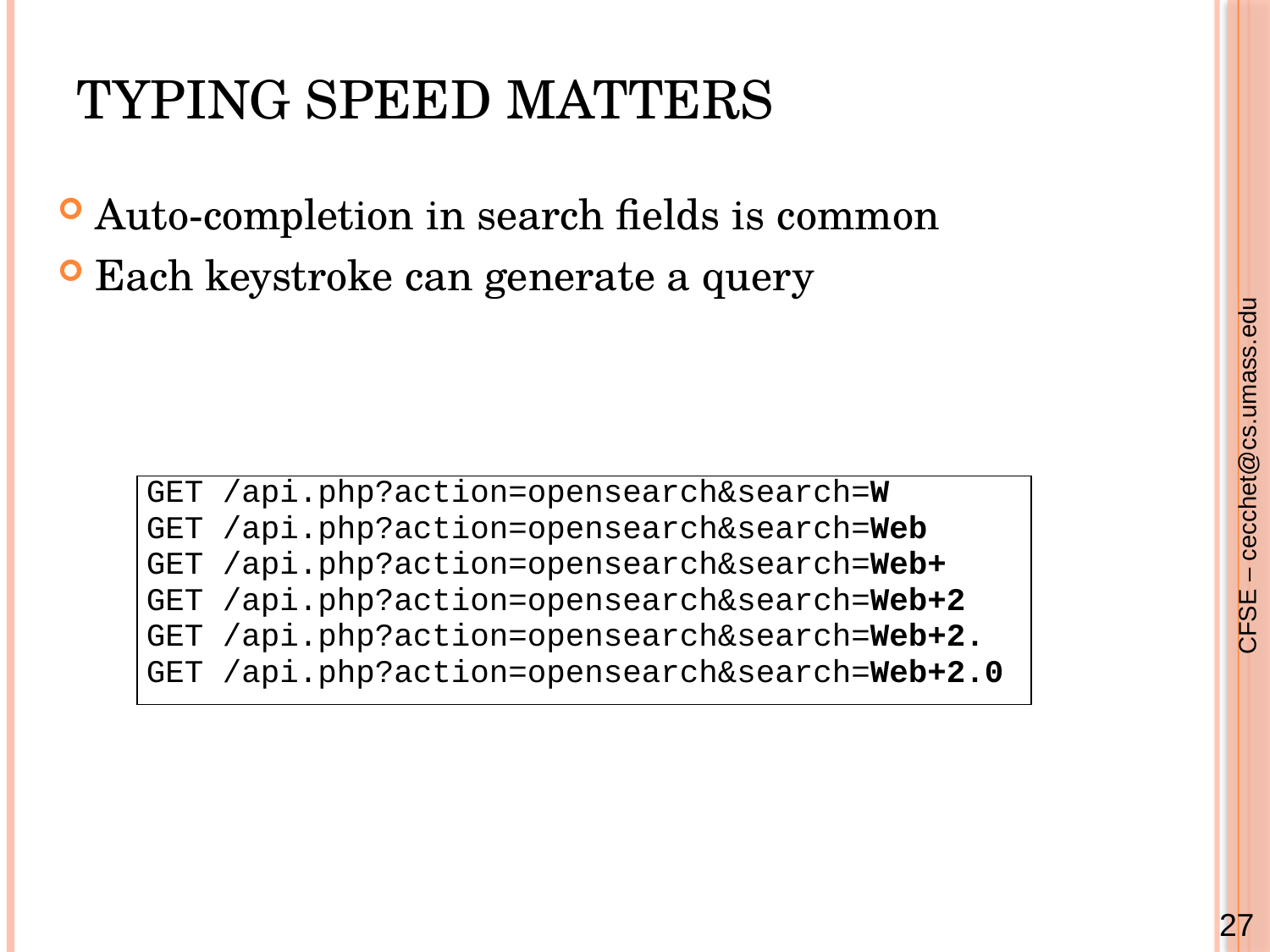

# Typing speed matters
Auto-completion in search fields is common
Each keystroke can generate a query
| GET /api.php?action=opensearch&search=W GET /api.php?action=opensearch&search=Web GET /api.php?action=opensearch&search=Web+ GET /api.php?action=opensearch&search=Web+2 GET /api.php?action=opensearch&search=Web+2. GET /api.php?action=opensearch&search=Web+2.0 |
| --- |